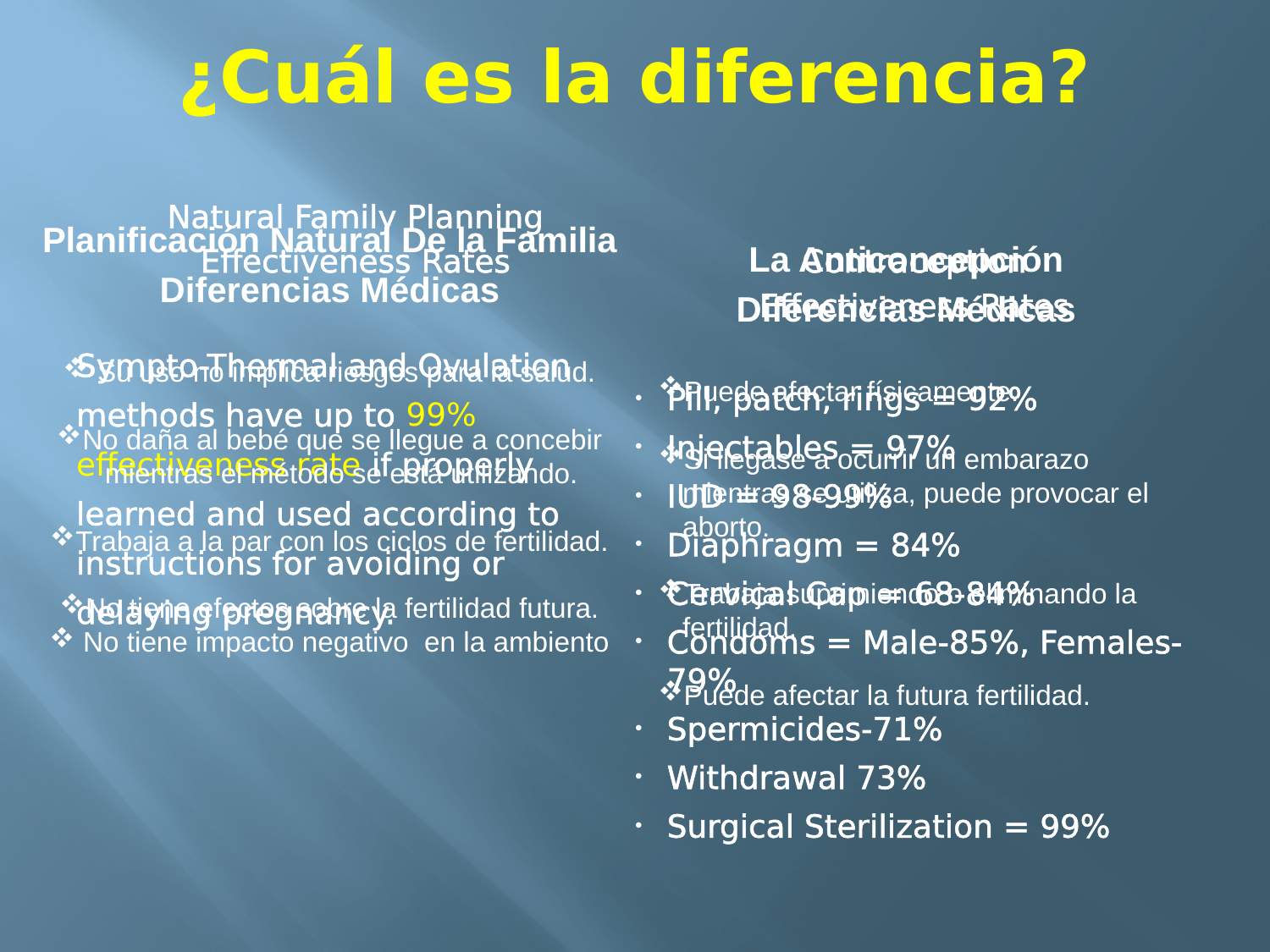

# ¿Cuál es la diferencia?

Planificación Natural De la Familia
Diferencias Médicas

 Su uso no implica riesgos para la salud.

No daña al bebé que se llegue a concebir mientras el método se está utilizando.

Trabaja a la par con los ciclos de fertilidad.

No tiene efectos sobre la fertilidad futura.
 No tiene impacto negativo  en la ambiento

La Anticoncepción
Diferencias Médicas

Puede afectar físicamente.

Si llegase a ocurrir un embarazo mientras se utiliza, puede provocar el aborto.

Trabaja suprimiendo o eliminando la fertilidad.

Puede afectar la futura fertilidad.

Natural Family Planning
Relational Differences

Encourages shared responsibility
Enhances couple communication
Abstain from sex if avoiding pregnancy
Fosters mutual respect
Acknowledges that sexual intercourse may result in pregnancy
Promotes growth/longevity of marriage

Contraception
Relational Differences

Is primarily an individual responsibility
Lessens need for discussion
Engage in sex while avoiding pregnancy
Creates environment to “use” partner
Mentally and physically separates connection between sex and pregnancy
May result in promiscuity, infidelity and divorce

Natural Family Planning
Moral Differences

Unitive & procreative elements present
Conscious choice to engage in or avoid sexual intercourse during fertile times
Promotes viewing fertility as a gift
Promotes idea of “children as gift”
Promotes self mastery, maturity, generosity
Fosters acceptance to new life and unplanned pregnancy
Fosters responsible sexual behavior

Contraception
Moral Differences

Unitive and/or procreative elements absent
Often unaware if fertile or infertile which necessitates continuous contraception
Treats fertility as a disease
Encourages attitude of “children as burden”
Promotes selfishness, immaturity
May resort to abortion if pregnancy occurs
Pill, Patches, Implants, Rings, Injectables, and IUD, act as abortifacients
Enables irresponsible sexual behavior

Natural Family Planning
Effectiveness Rates

Sympto-Thermal and Ovulation methods have up to 99% effectiveness rate if properly learned and used according to instructions for avoiding or delaying pregnancy.

Contraception
Effectiveness Rates

Pill, patch, rings = 92%
Injectables = 97%
IUD = 98-99%
Diaphragm = 84%
Cervical Cap = 68-84%
Condoms = Male-85%, Females-79%
Spermicides-71%
Withdrawal 73%
Surgical Sterilization = 99%